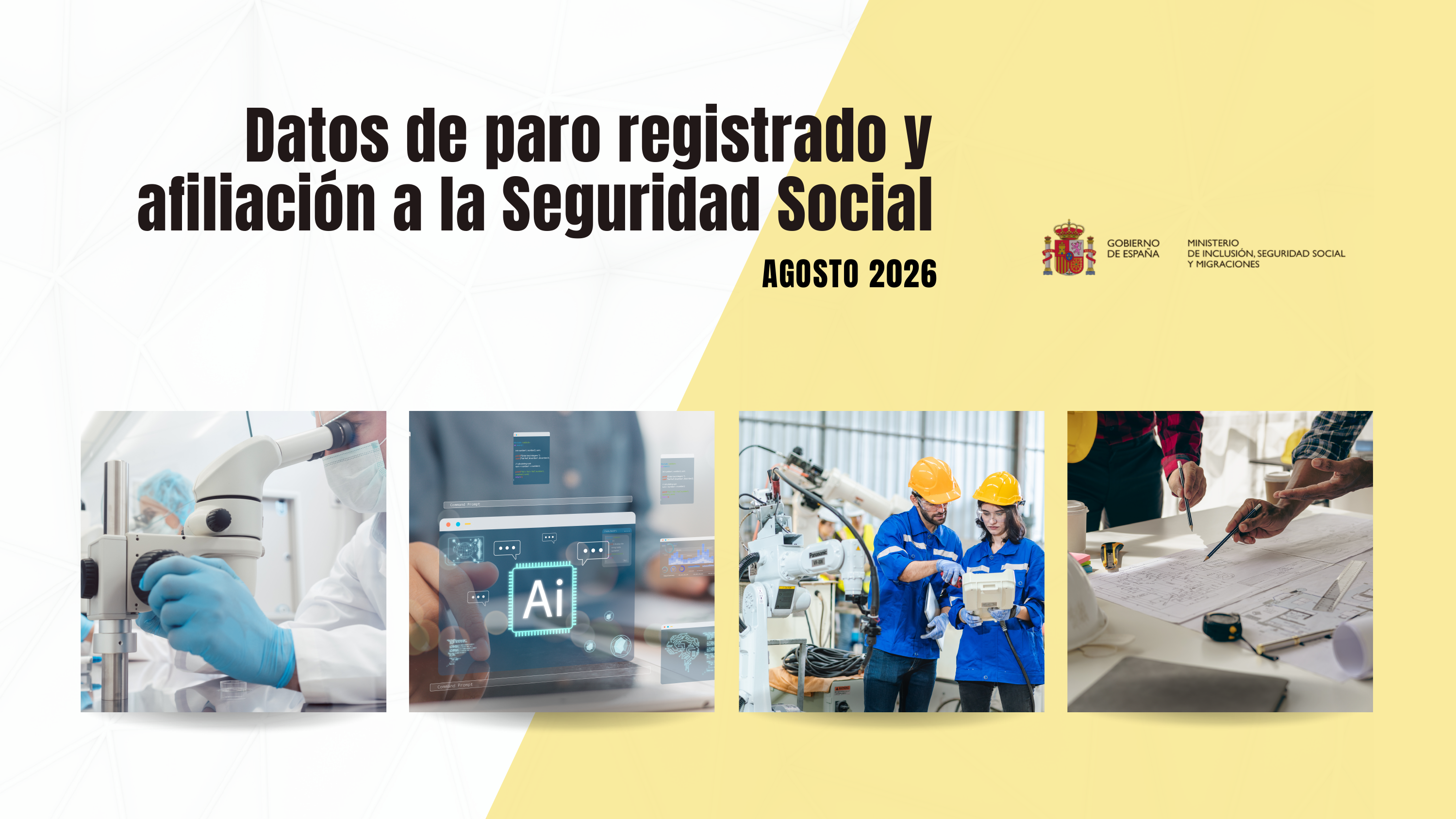

Datos de paro registrado y afiliación a la Seguridad Social

AGOSTO 2026